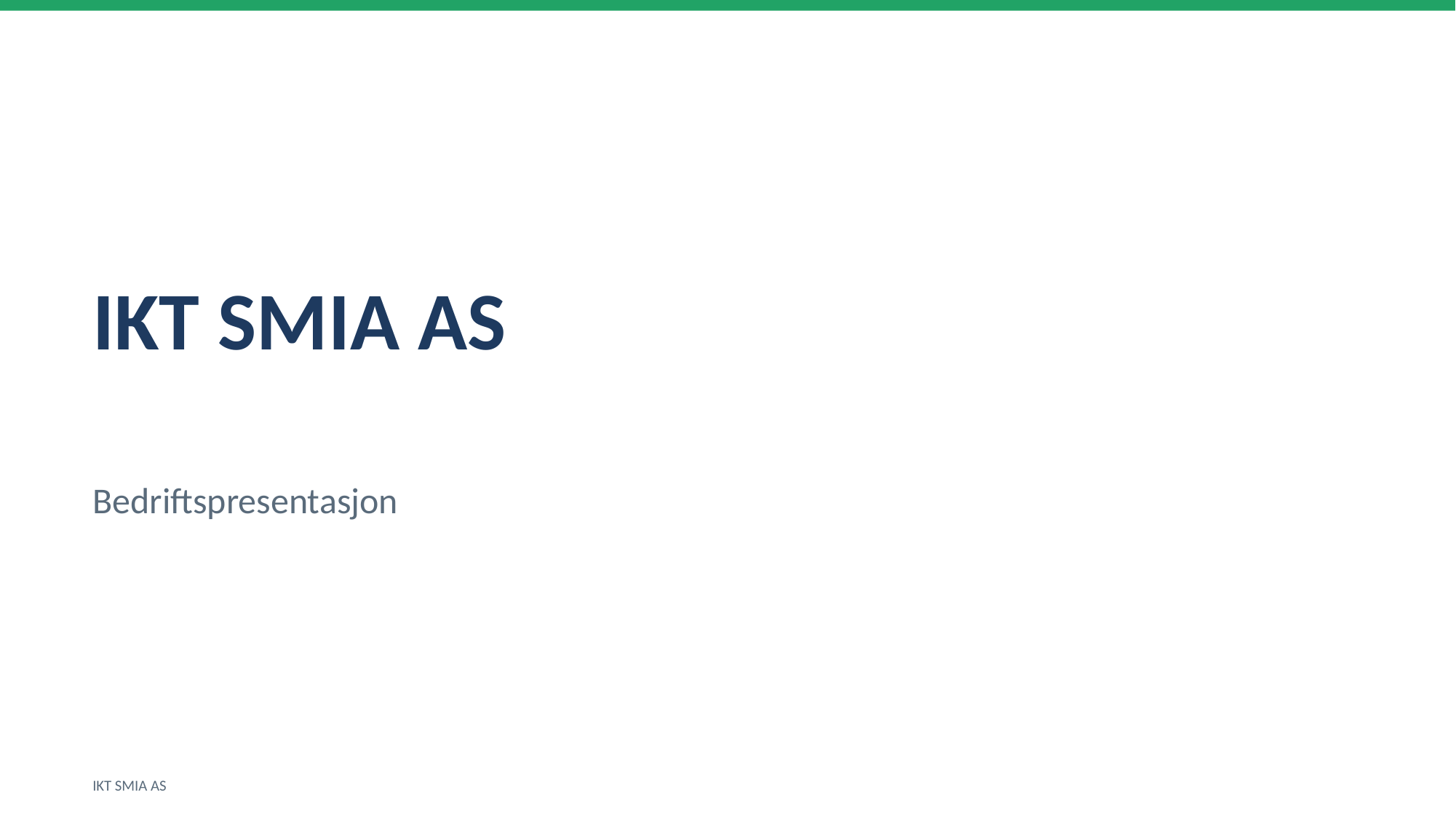

IKT SMIA AS
Bedriftspresentasjon
IKT SMIA AS